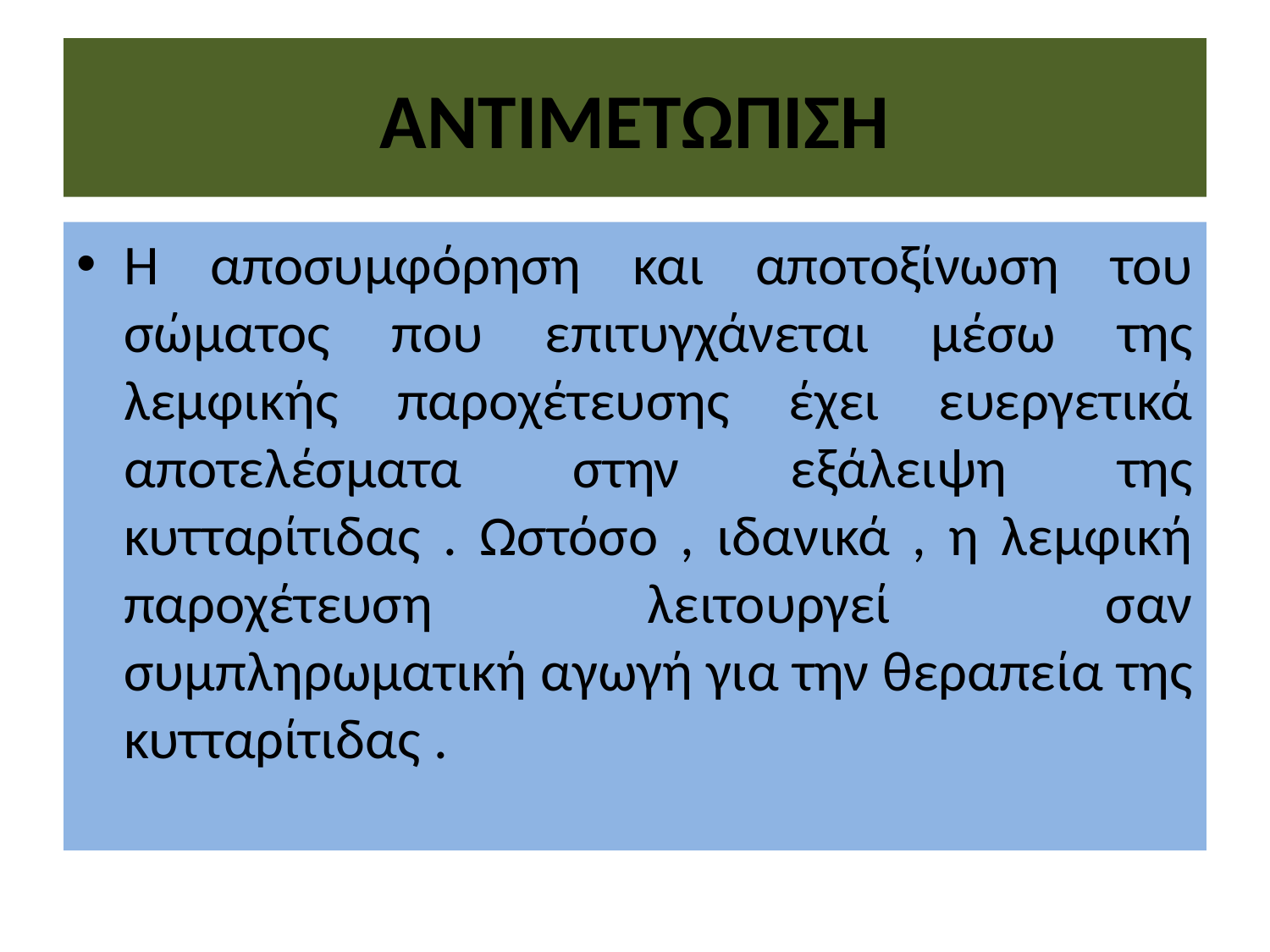

# ΑΝΤΙΜΕΤΩΠΙΣΗ
Η αποσυμφόρηση και αποτοξίνωση του σώματος που επιτυγχάνεται μέσω της λεμφικής παροχέτευσης έχει ευεργετικά αποτελέσματα στην εξάλειψη της κυτταρίτιδας . Ωστόσο , ιδανικά , η λεμφική παροχέτευση λειτουργεί σαν συμπληρωματική αγωγή για την θεραπεία της κυτταρίτιδας .